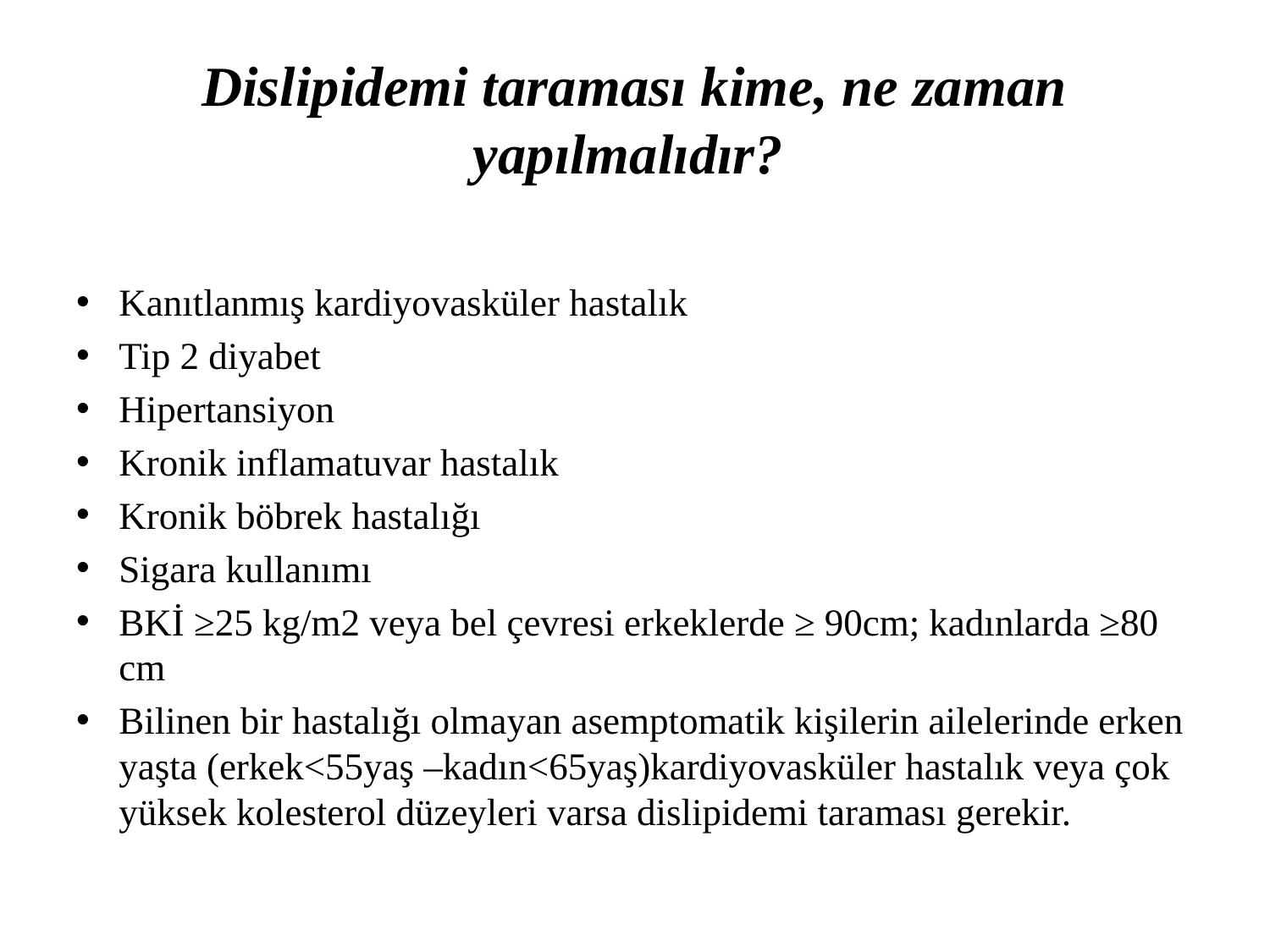

# Dislipidemi taraması kime, ne zaman yapılmalıdır?

Kanıtlanmış kardiyovasküler hastalık
Tip 2 diyabet
Hipertansiyon
Kronik inflamatuvar hastalık
Kronik böbrek hastalığı
Sigara kullanımı
BKİ ≥25 kg/m2 veya bel çevresi erkeklerde ≥ 90cm; kadınlarda ≥80 cm
Bilinen bir hastalığı olmayan asemptomatik kişilerin ailelerinde erken yaşta (erkek<55yaş –kadın<65yaş)kardiyovasküler hastalık veya çok yüksek kolesterol düzeyleri varsa dislipidemi taraması gerekir.